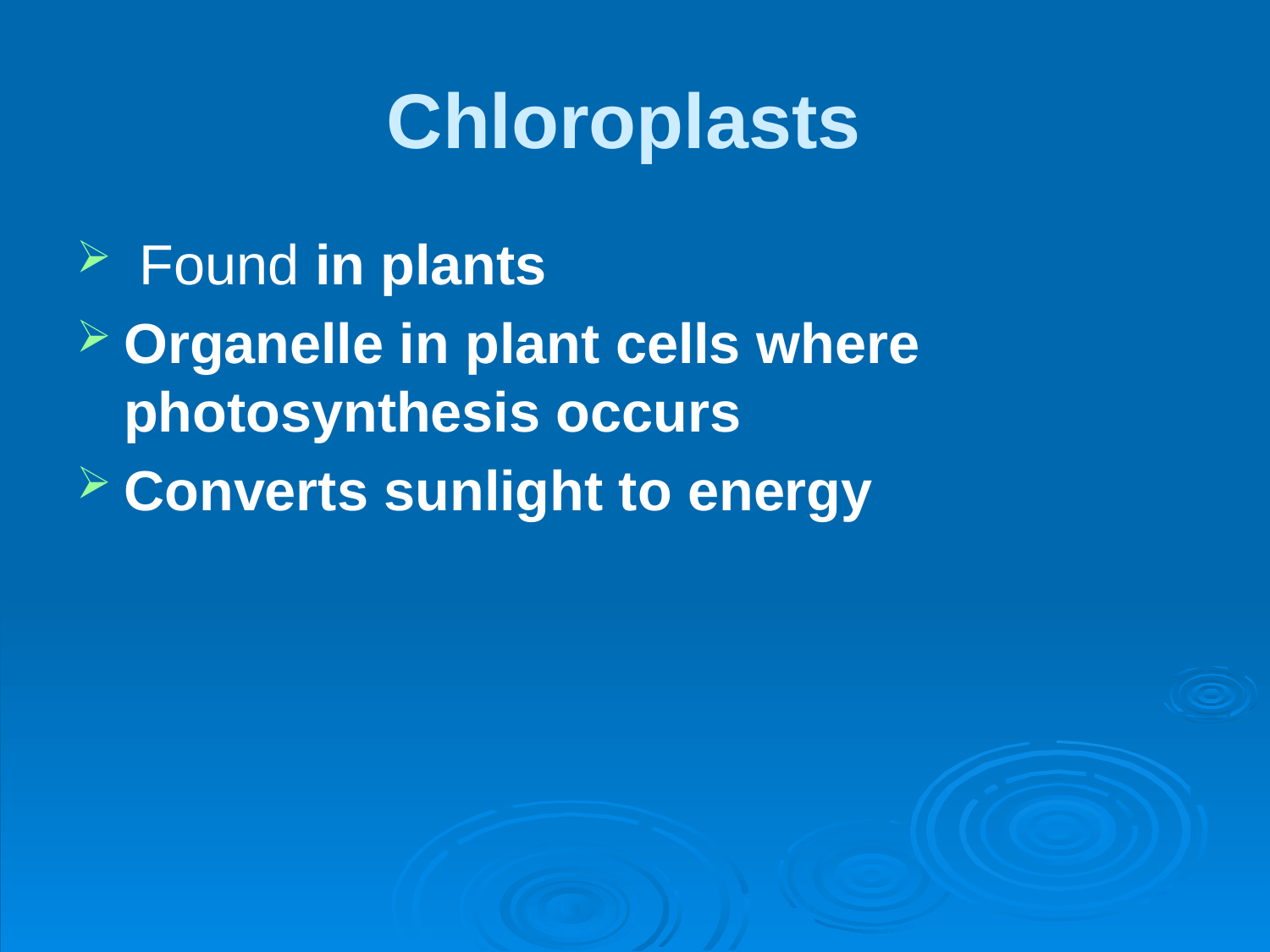

# Chloroplasts
 Found in plants
Organelle in plant cells where photosynthesis occurs
Converts sunlight to energy